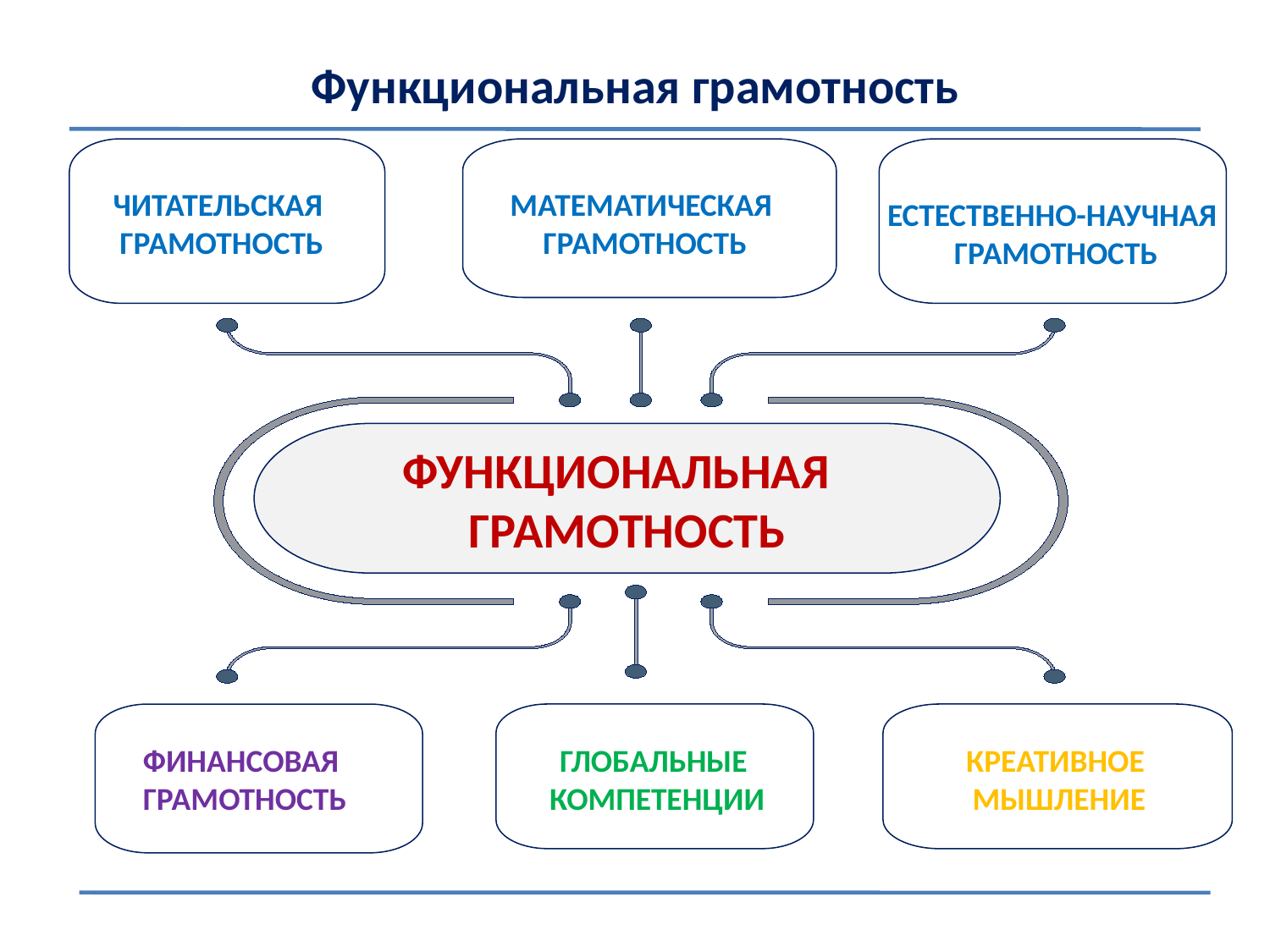

# Функциональная грамотность

ФУНКЦИОНАЛЬНАЯ   ГРАМОТНОСТЬ

ЧИТАТЕЛЬСКАЯ
ГРАМОТНОСТЬ
МАТЕМАТИЧЕСКАЯ
ГРАМОТНОСТЬ
ЕСТЕСТВЕННО-НАУЧНАЯ
ГРАМОТНОСТЬ

ФИНАНСОВАЯ
ГРАМОТНОСТЬ
ГЛОБАЛЬНЫЕ
КОМПЕТЕНЦИИ
КРЕАТИВНОЕ
МЫШЛЕНИЕ